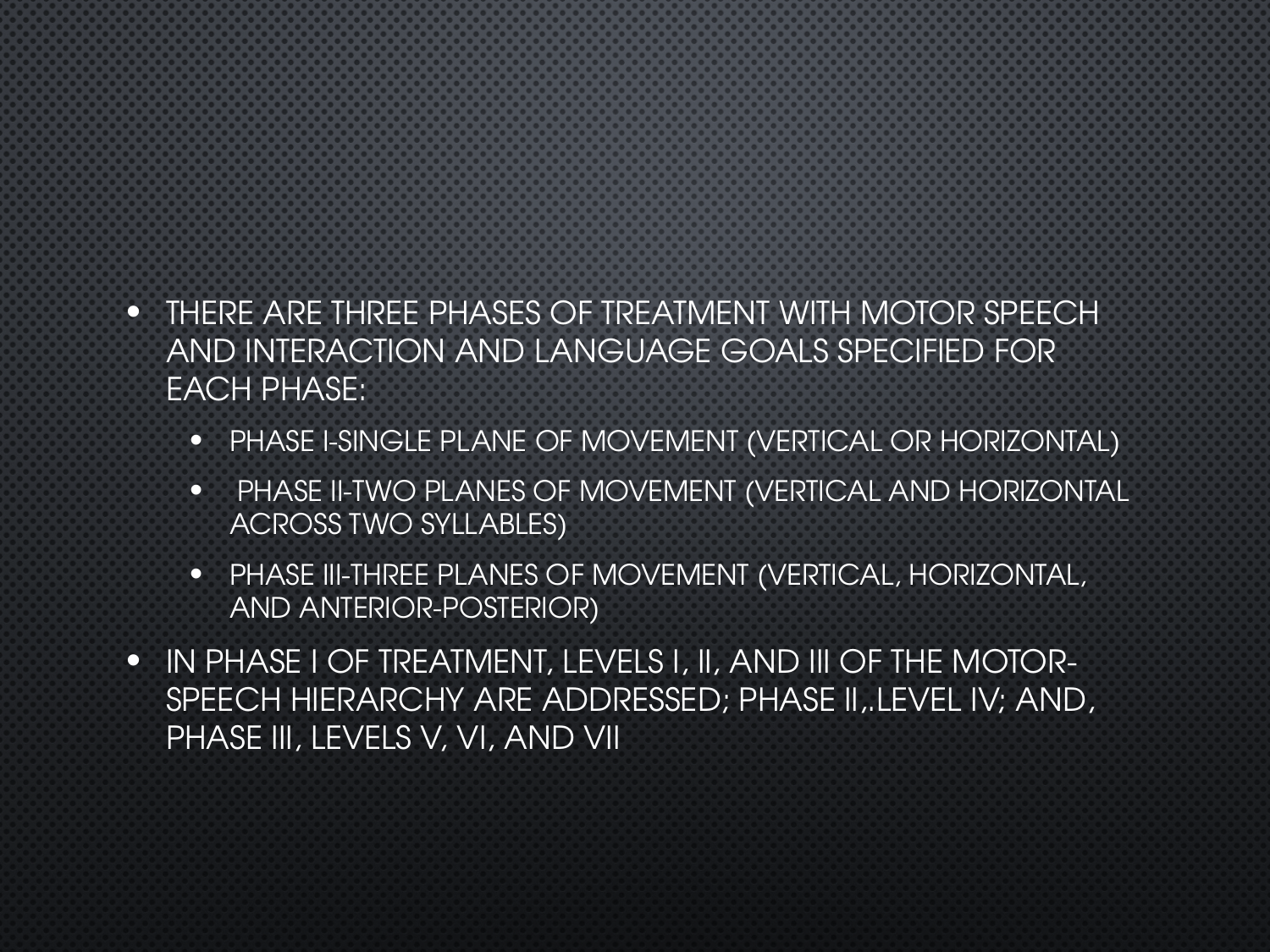

#
There are three phases of treatment with motor speech and interaction and language goals specified for each phase:
Phase I-Single plane of movement (vertical or horizontal)
 Phase II-Two planes of movement (vertical and horizontal across two syllables)
Phase III-Three planes of movement (vertical, horizontal, and anterior-posterior)
In Phase I of treatment, levels I, II, and III of the motor-speech hierarchy are addressed; Phase II,.level IV; and, Phase III, levels V, VI, and VII